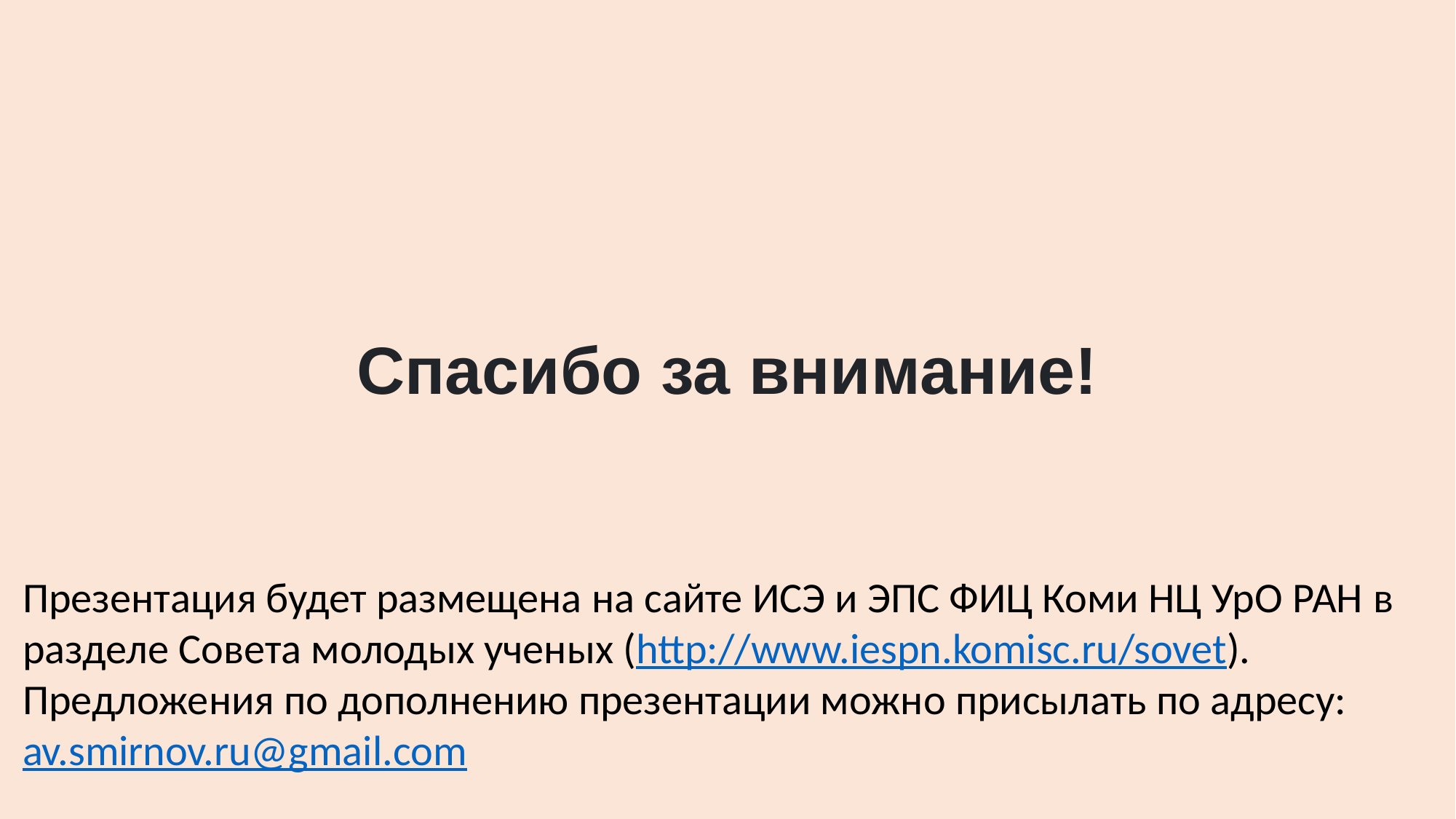

Спасибо за внимание!
Презентация будет размещена на сайте ИСЭ и ЭПС ФИЦ Коми НЦ УрО РАН в разделе Совета молодых ученых (http://www.iespn.komisc.ru/sovet). Предложения по дополнению презентации можно присылать по адресу: av.smirnov.ru@gmail.com